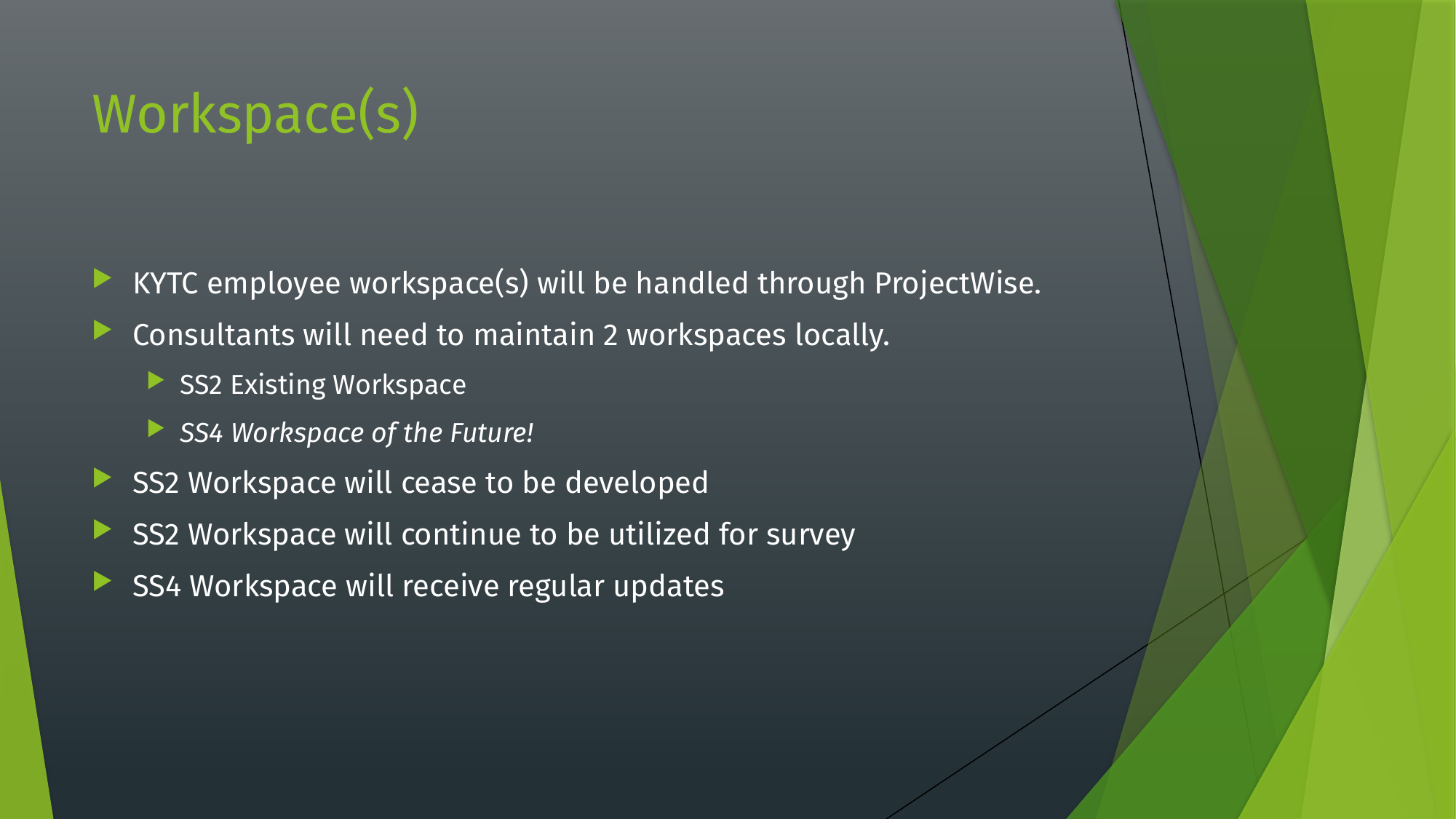

# Workspace(s)
KYTC employee workspace(s) will be handled through ProjectWise.
Consultants will need to maintain 2 workspaces locally.
SS2 Existing Workspace
SS4 Workspace of the Future!
SS2 Workspace will cease to be developed
SS2 Workspace will continue to be utilized for survey
SS4 Workspace will receive regular updates